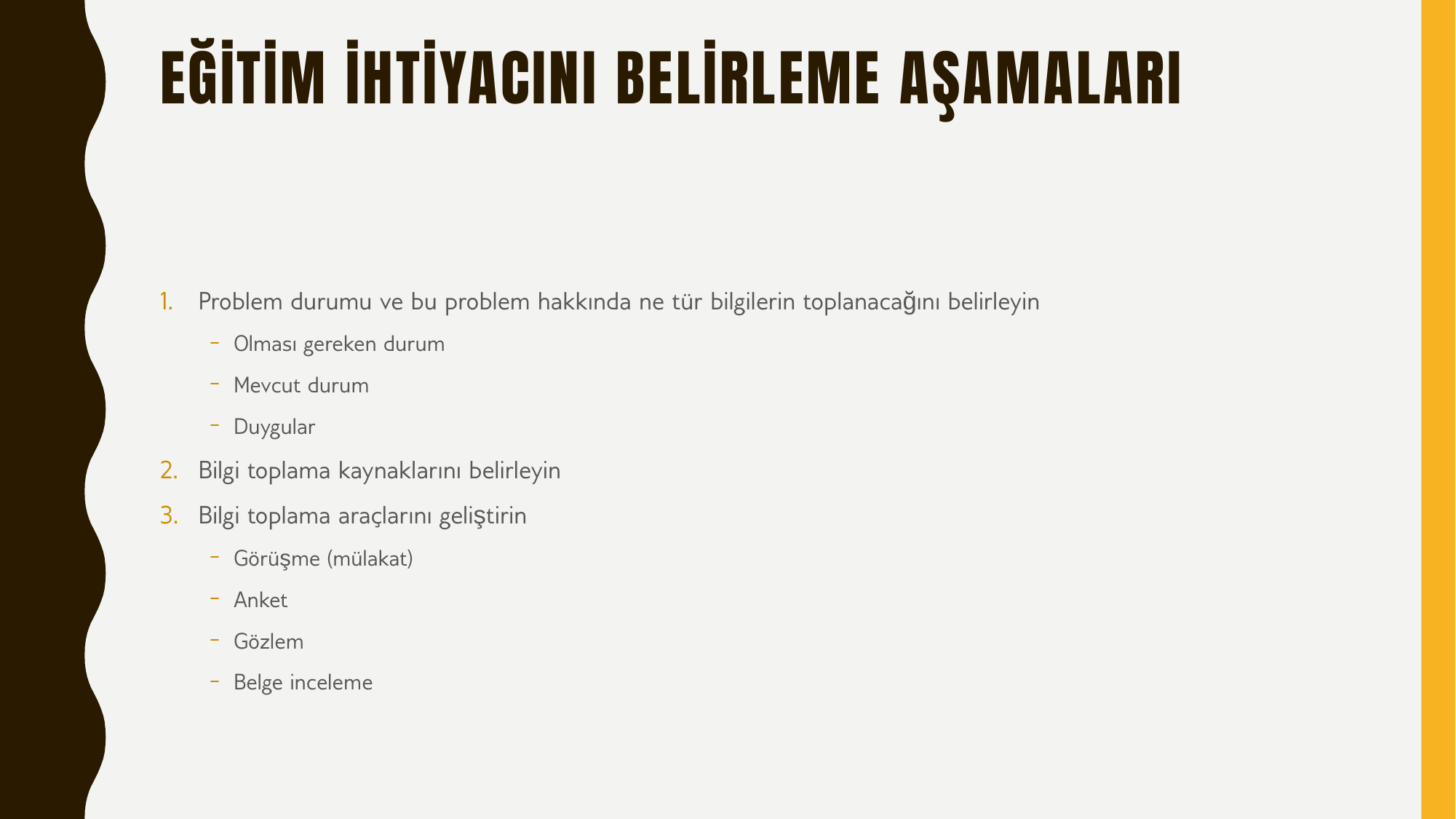

# Eğitim ihtiyacını belirleme aşamaları
Problem durumu ve bu problem hakkında ne tür bilgilerin toplanacağını belirleyin
Olması gereken durum
Mevcut durum
Duygular
Bilgi toplama kaynaklarını belirleyin
Bilgi toplama araçlarını geliştirin
Görüşme (mülakat)
Anket
Gözlem
Belge inceleme